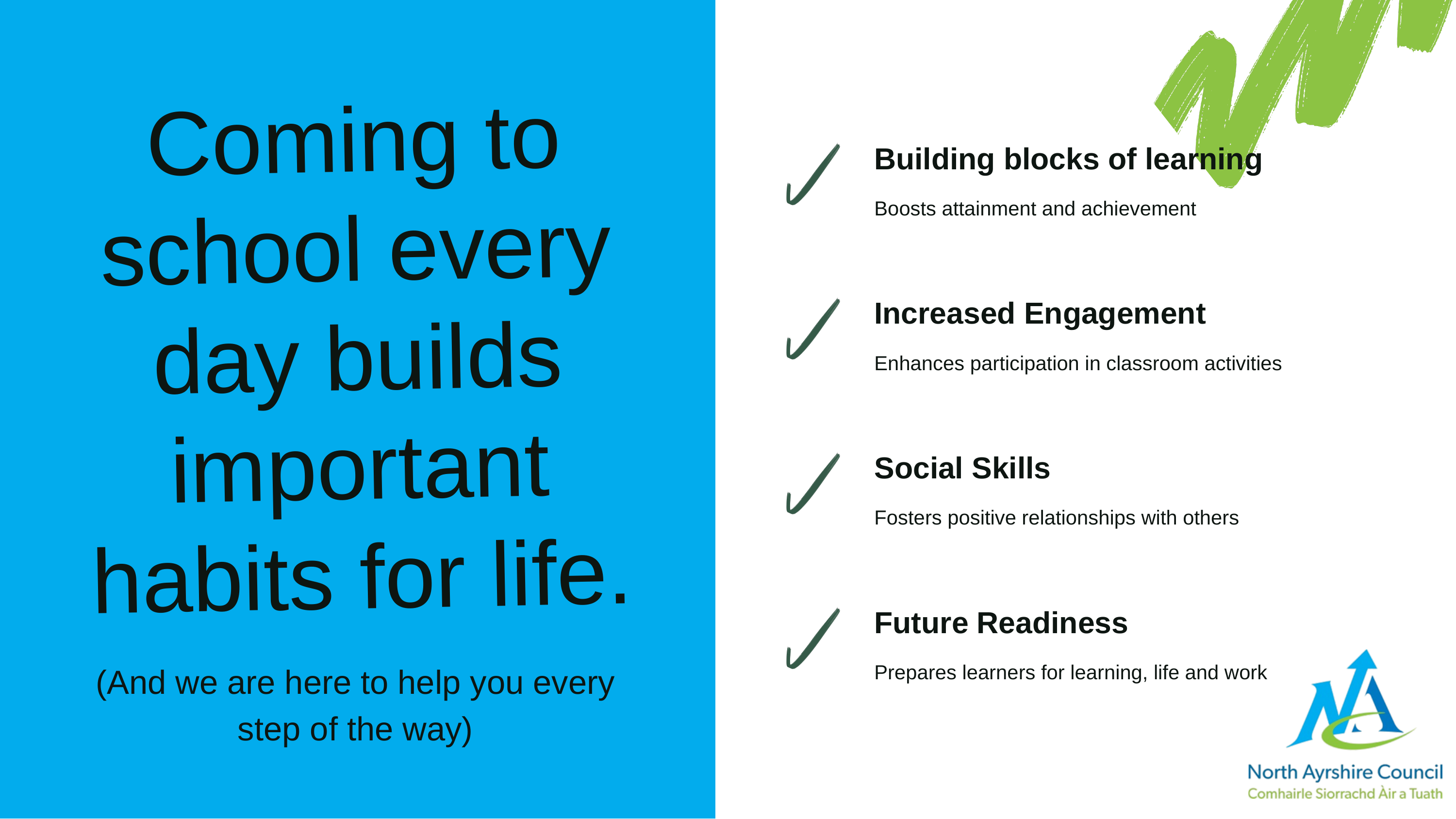

Coming to school every day builds important habits for life.
(And we are here to help you every step of the way)
Building blocks of learning
Boosts attainment and achievement

Increased Engagement
Enhances participation in classroom activities

Social Skills
Fosters positive relationships with others

Future Readiness
Prepares learners for learning, life and work